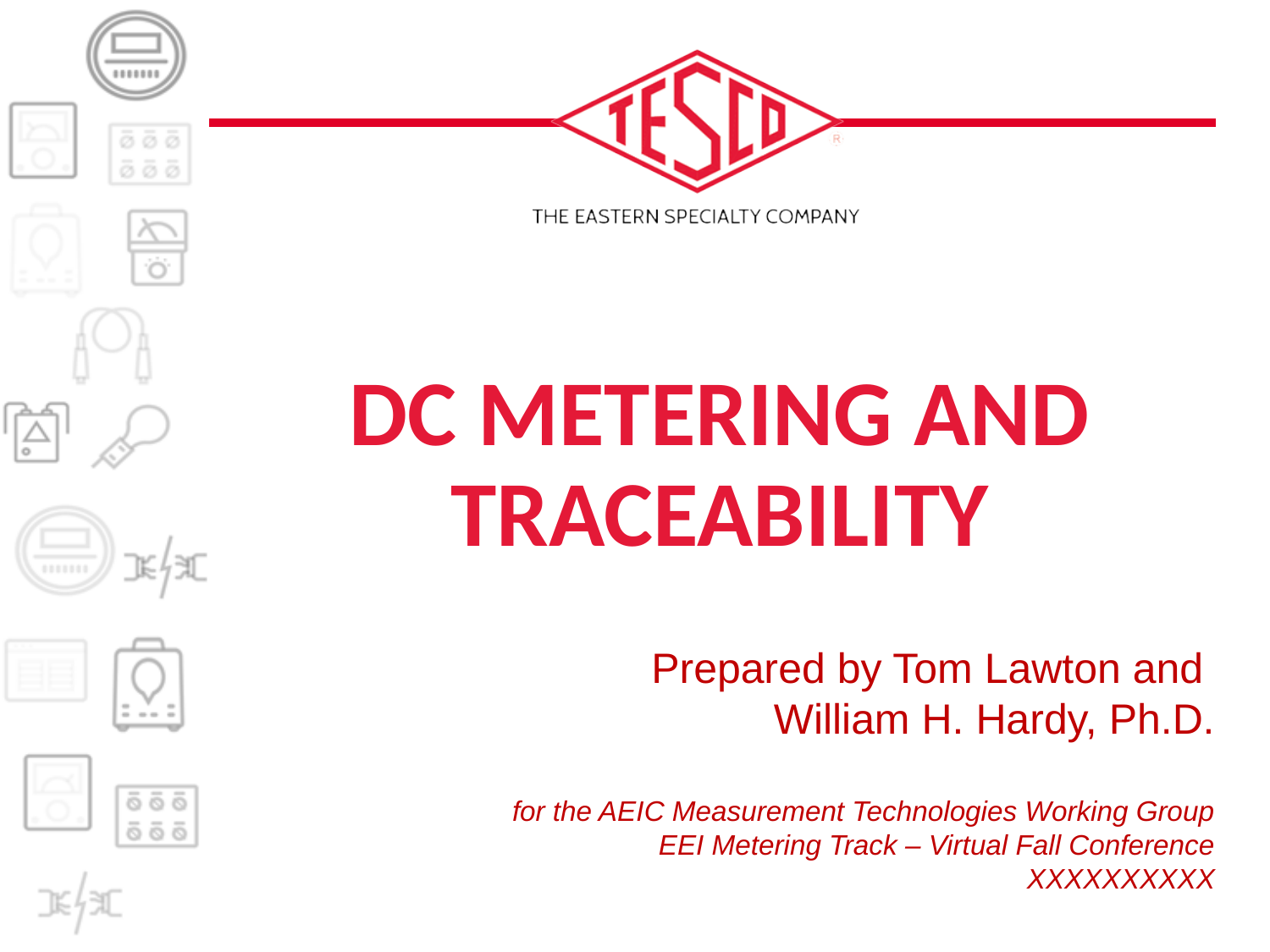

# DC Metering and Traceability
Prepared by Tom Lawton and
William H. Hardy, Ph.D.

for the AEIC Measurement Technologies Working Group
EEI Metering Track – Virtual Fall Conference
XXXXXXXXXX